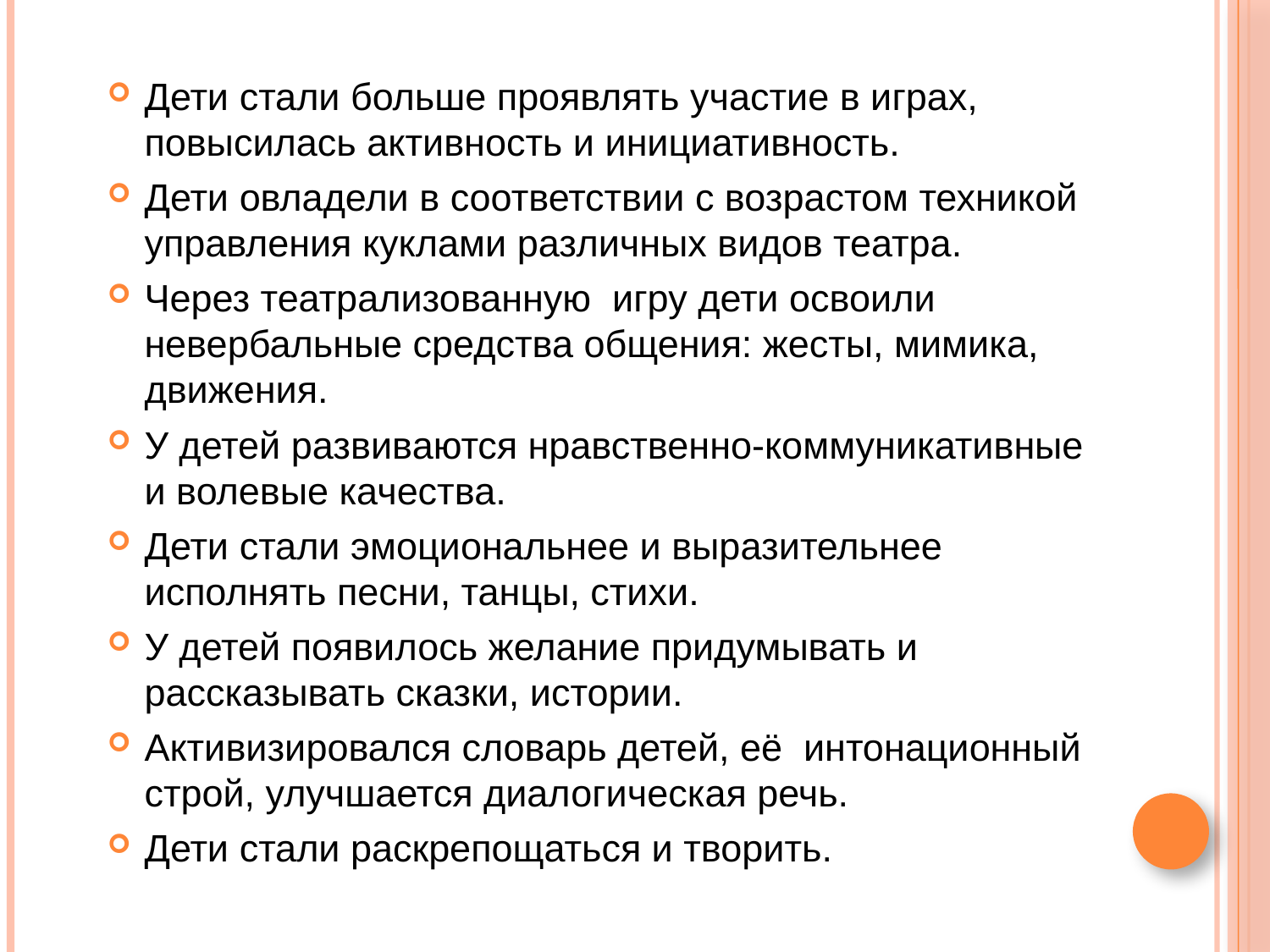

#
Дети стали больше проявлять участие в играх, повысилась активность и инициативность.
Дети овладели в соответствии с возрастом техникой управления куклами различных видов театра.
Через театрализованную  игру дети освоили невербальные средства общения: жесты, мимика, движения.
У детей развиваются нравственно-коммуникативные и волевые качества.
Дети стали эмоциональнее и выразительнее исполнять песни, танцы, стихи.
У детей появилось желание придумывать и рассказывать сказки, истории.
Активизировался словарь детей, её  интонационный строй, улучшается диалогическая речь.
Дети стали раскрепощаться и творить.